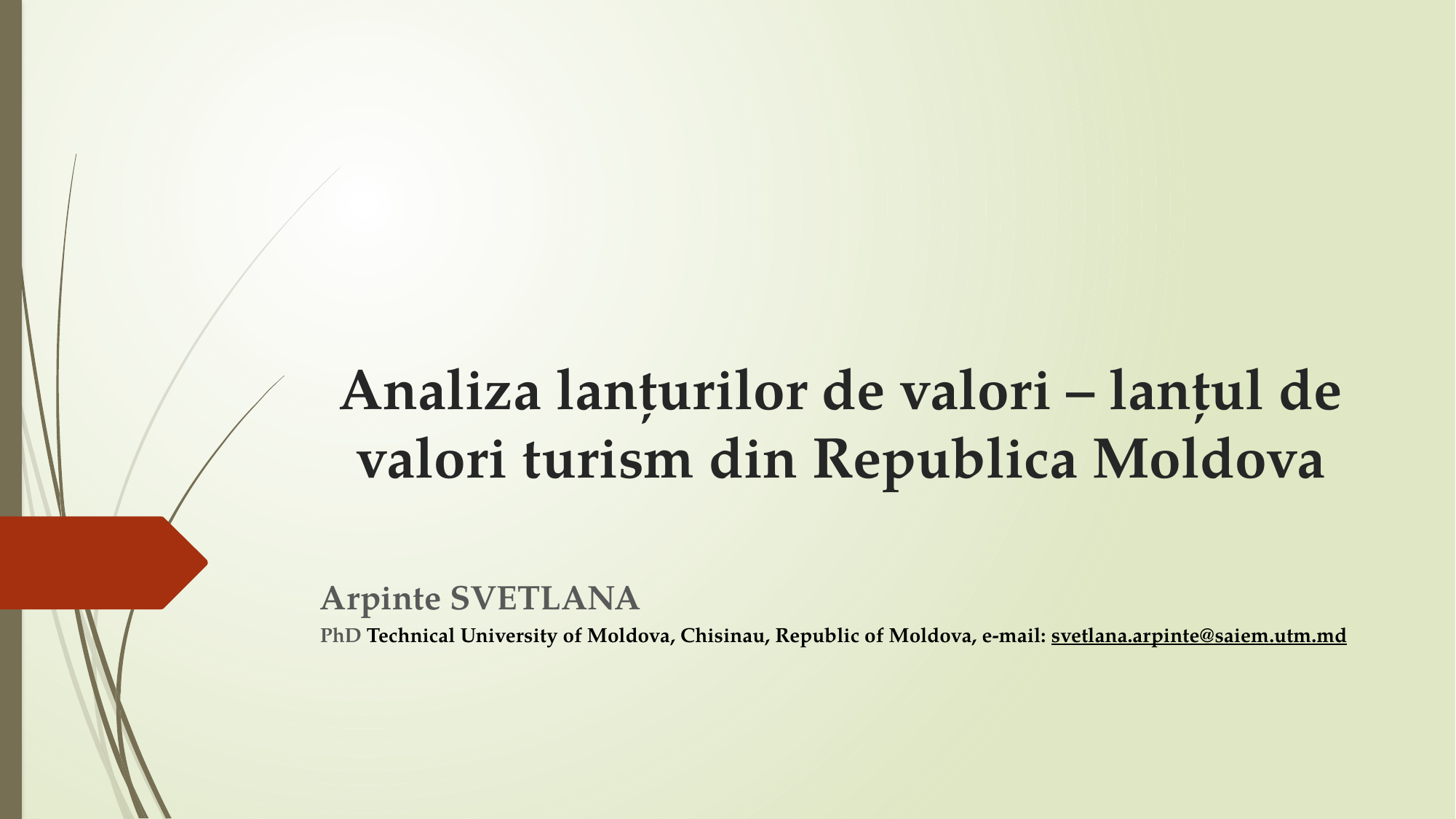

# Analiza lanțurilor de valori – lanțul de valori turism din Republica Moldova
Arpinte SVETLANA
PhD Technical University of Moldova, Chisinau, Republic of Moldova, e-mail: svetlana.arpinte@saiem.utm.md